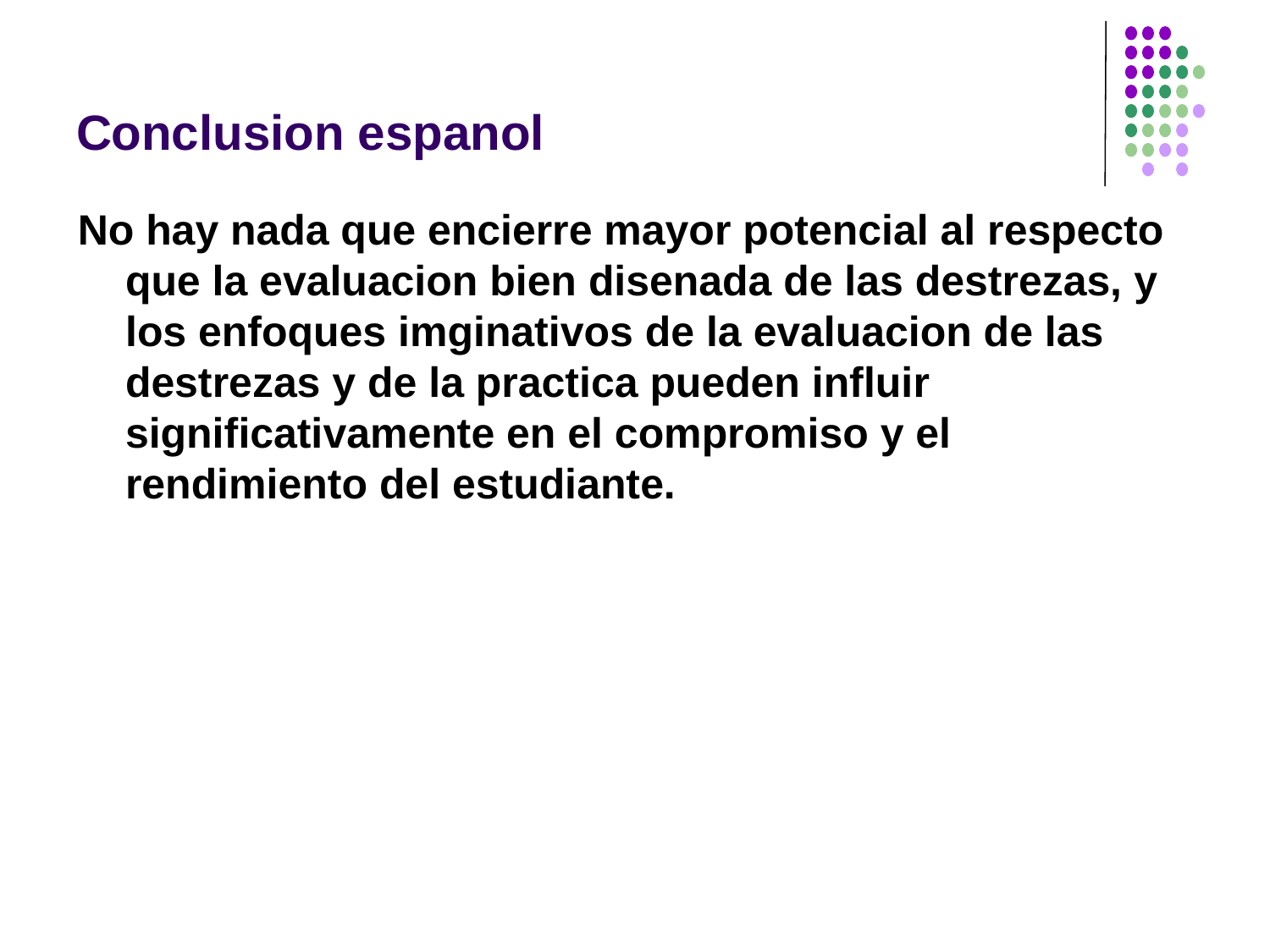

# Conclusion espanol
No hay nada que encierre mayor potencial al respecto que la evaluacion bien disenada de las destrezas, y los enfoques imginativos de la evaluacion de las destrezas y de la practica pueden influir significativamente en el compromiso y el rendimiento del estudiante.